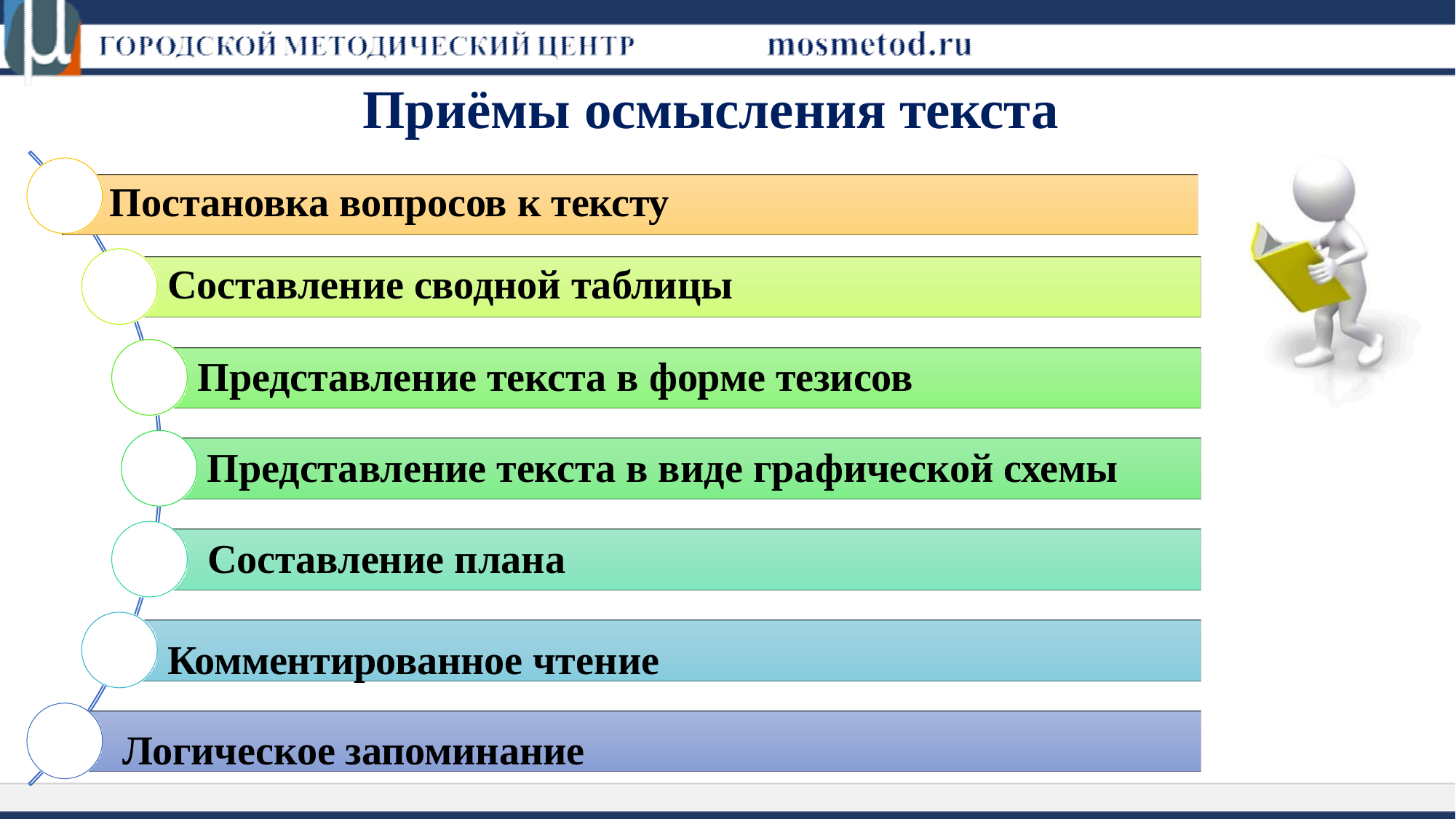

# Приёмы осмысления текста

Постановка вопросов к тексту
Составление сводной таблицы

Представление текста в форме тезисов
Представление текста в виде графической схемы  Составление плана
Комментированное чтение  Логическое запоминание